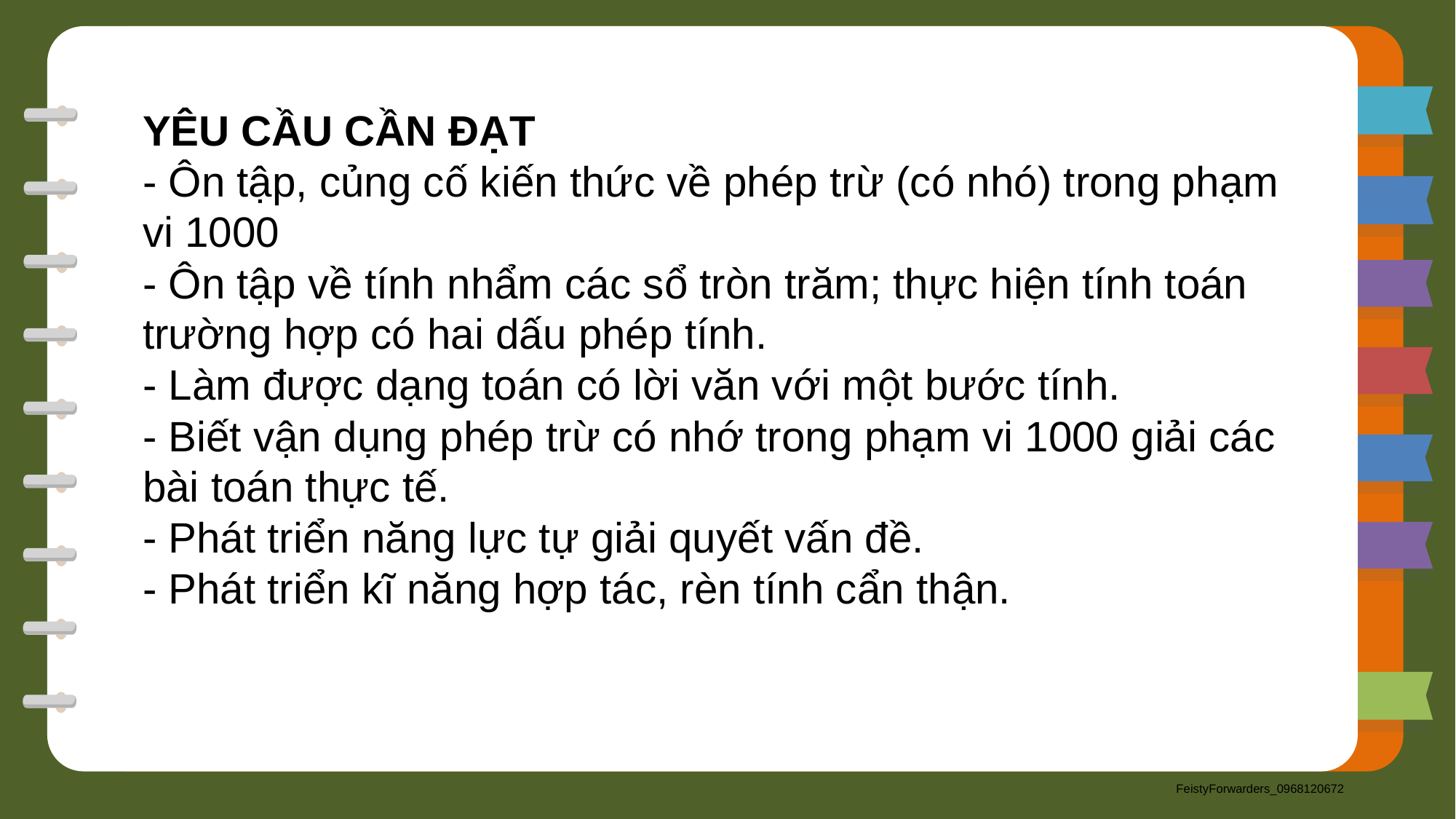

YÊU CẦU CẦN ĐẠT
- Ôn tập, củng cố kiến thức về phép trừ (có nhó) trong phạm vi 1000
- Ôn tập về tính nhẩm các sổ tròn trăm; thực hiện tính toán trường hợp có hai dấu phép tính.
- Làm được dạng toán có lời văn với một bước tính.
- Biết vận dụng phép trừ có nhớ trong phạm vi 1000 giải các bài toán thực tế.
- Phát triển năng lực tự giải quyết vấn đề.
- Phát triển kĩ năng hợp tác, rèn tính cẩn thận.